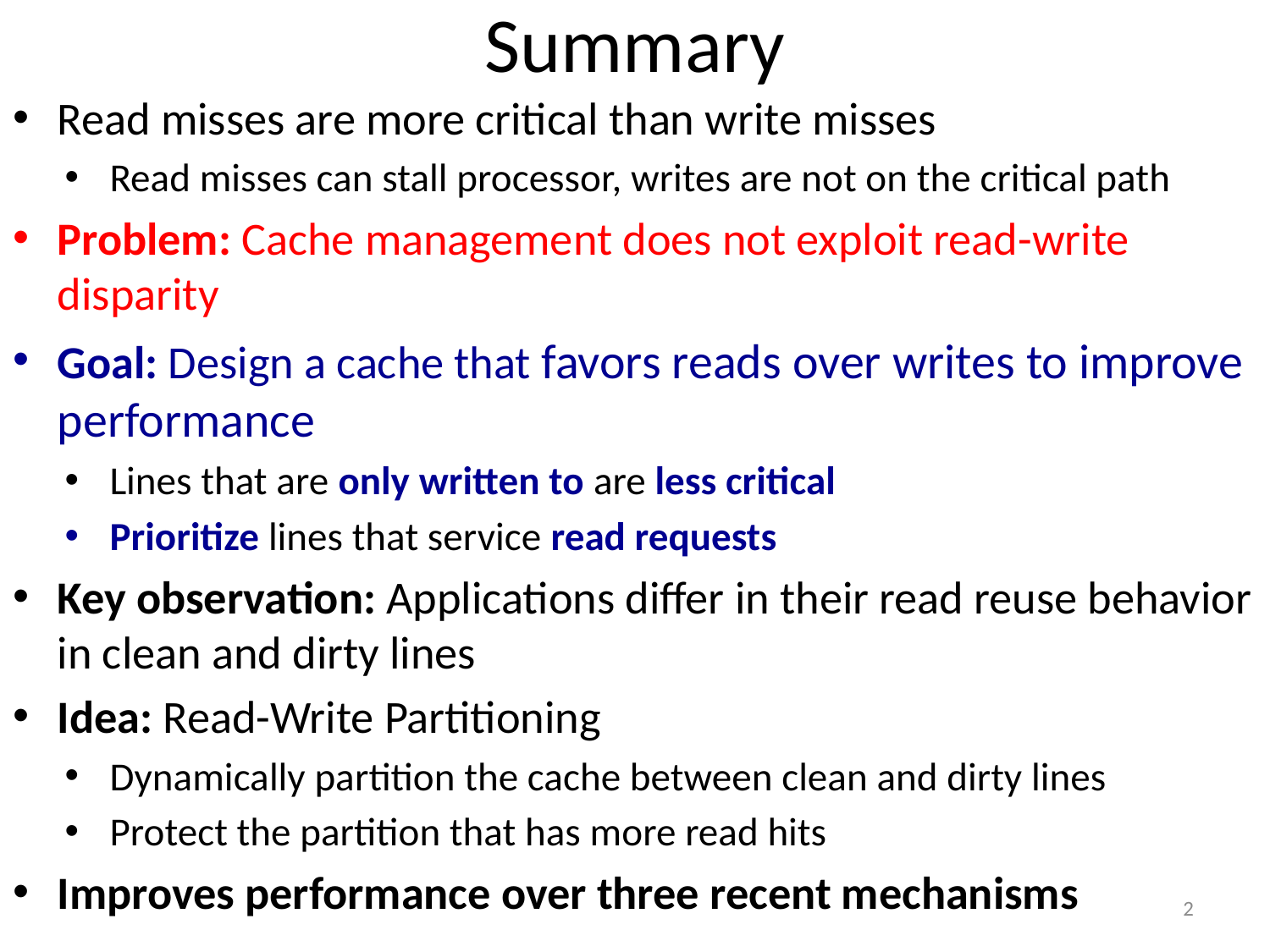

# Summary
Read misses are more critical than write misses
Read misses can stall processor, writes are not on the critical path
Problem: Cache management does not exploit read-write disparity
Goal: Design a cache that favors reads over writes to improve performance
Lines that are only written to are less critical
Prioritize lines that service read requests
Key observation: Applications differ in their read reuse behavior in clean and dirty lines
Idea: Read-Write Partitioning
Dynamically partition the cache between clean and dirty lines
Protect the partition that has more read hits
Improves performance over three recent mechanisms

2